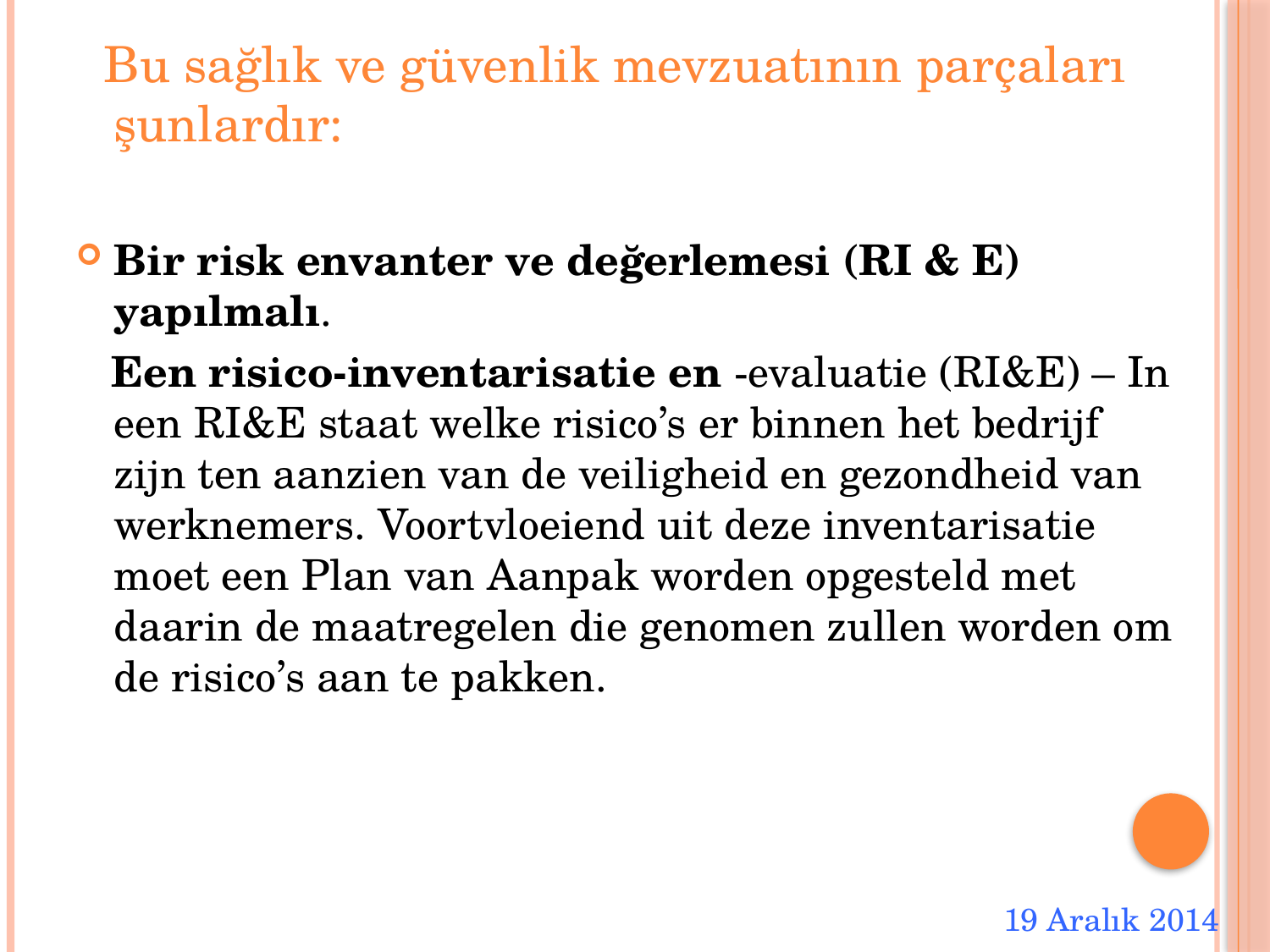

Bu sağlık ve güvenlik mevzuatının parçaları şunlardır:

Bir risk envanter ve değerlemesi (RI & E) yapılmalı.
   Een risico-inventarisatie en -evaluatie (RI&E) – In een RI&E staat welke risico’s er binnen het bedrijf zijn ten aanzien van de veiligheid en gezondheid van werknemers. Voortvloeiend uit deze inventarisatie moet een Plan van Aanpak worden opgesteld met daarin de maatregelen die genomen zullen worden om de risico’s aan te pakken.

19 Aralık 2014